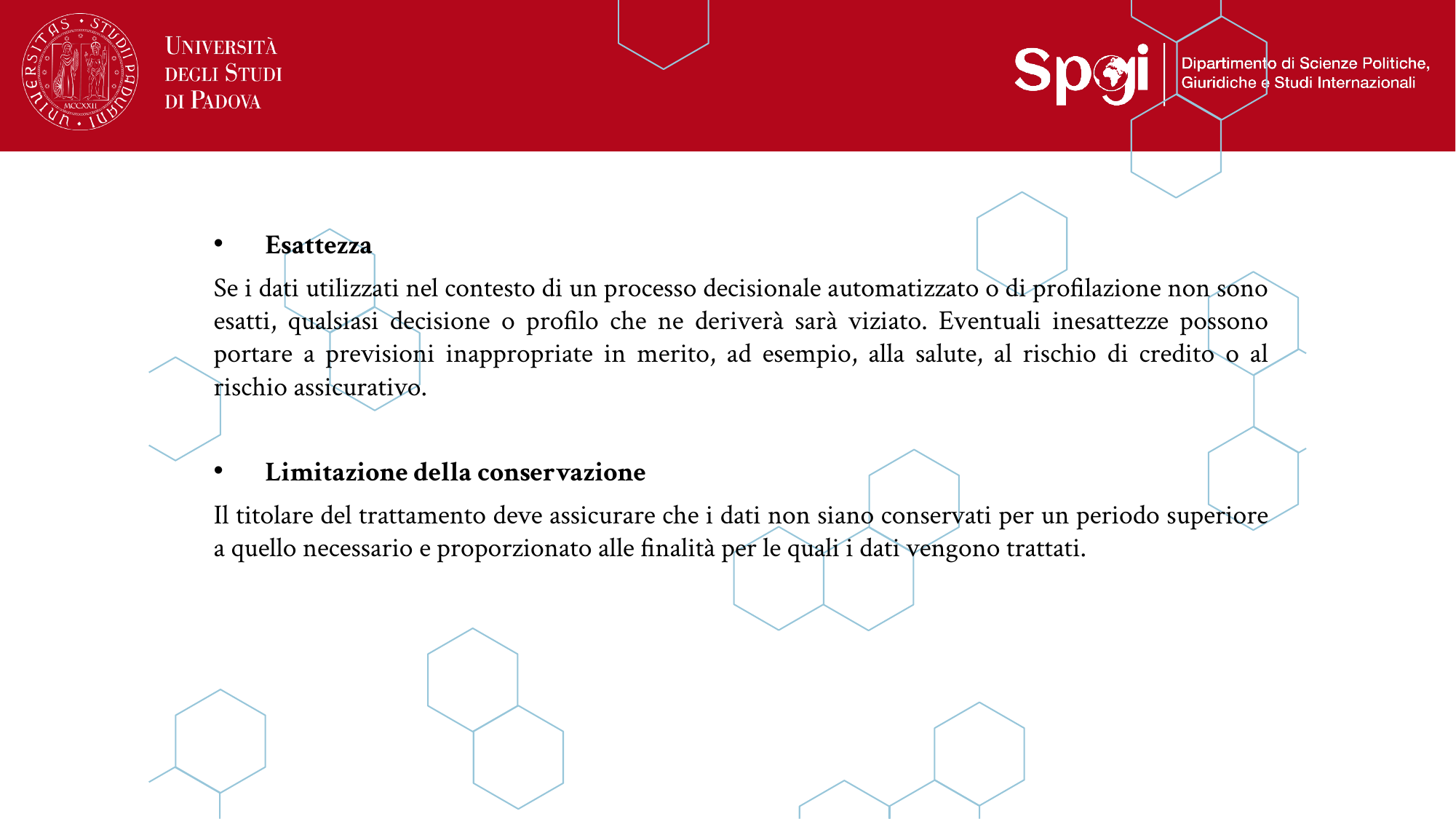

#

Esattezza
Se i dati utilizzati nel contesto di un processo decisionale automatizzato o di profilazione non sono esatti, qualsiasi decisione o profilo che ne deriverà sarà viziato. Eventuali inesattezze possono portare a previsioni inappropriate in merito, ad esempio, alla salute, al rischio di credito o al rischio assicurativo.

Limitazione della conservazione
Il titolare del trattamento deve assicurare che i dati non siano conservati per un periodo superiore a quello necessario e proporzionato alle finalità per le quali i dati vengono trattati.